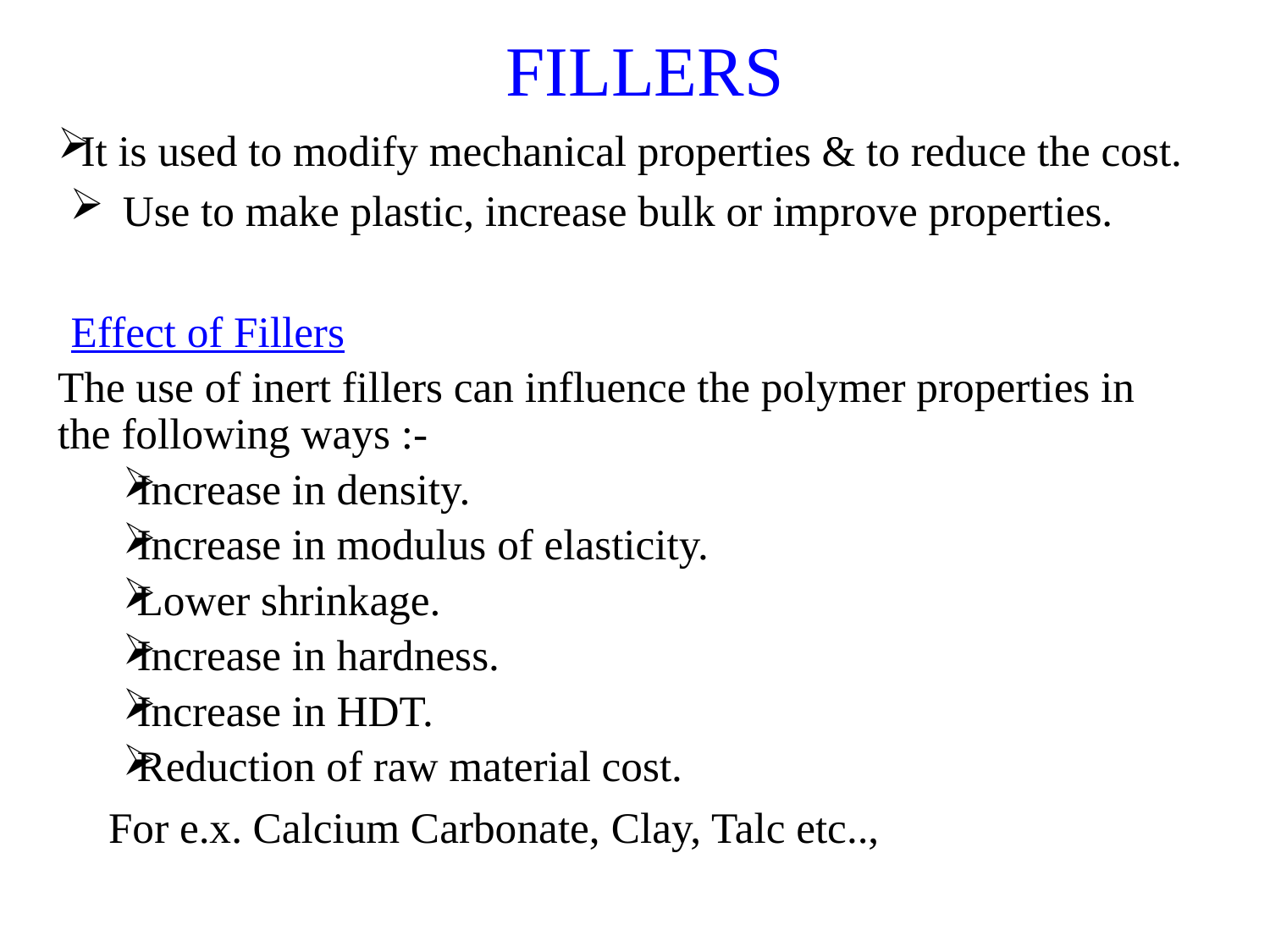

# FILLERS
It is used to modify mechanical properties & to reduce the cost.
Use to make plastic, increase bulk or improve properties.

Effect of Fillers
The use of inert fillers can influence the polymer properties in the following ways :-
Increase in density.
Increase in modulus of elasticity.
Lower shrinkage.
Increase in hardness.
Increase in HDT.
Reduction of raw material cost.
For e.x. Calcium Carbonate, Clay, Talc etc..,